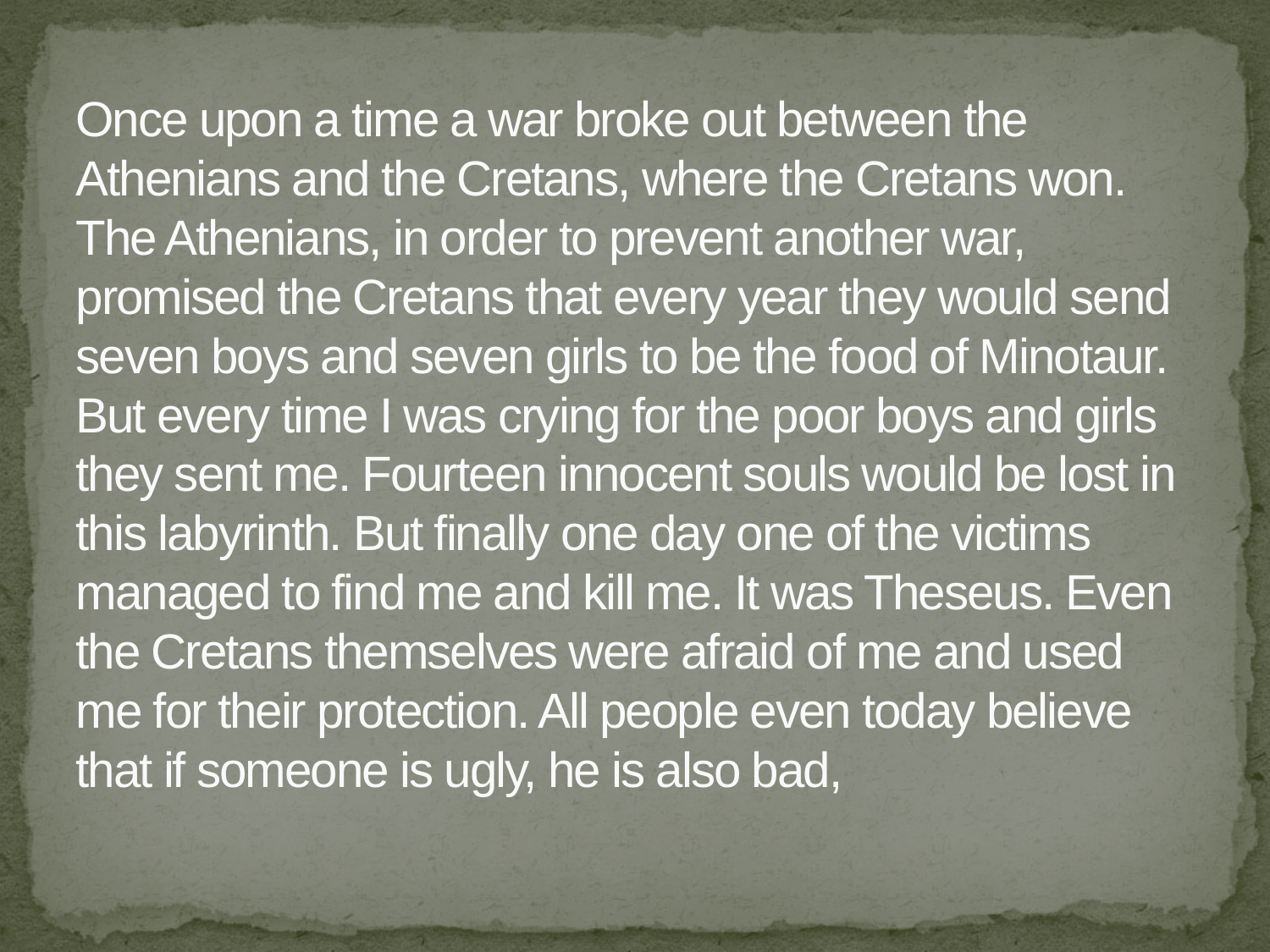

# Once upon a time a war broke out between the Athenians and the Cretans, where the Cretans won. The Athenians, in order to prevent another war, promised the Cretans that every year they would send seven boys and seven girls to be the food of Minotaur. But every time I was crying for the poor boys and girls they sent me. Fourteen innocent souls would be lost in this labyrinth. But finally one day one of the victims managed to find me and kill me. It was Theseus. Even the Cretans themselves were afraid of me and used me for their protection. All people even today believe that if someone is ugly, he is also bad,